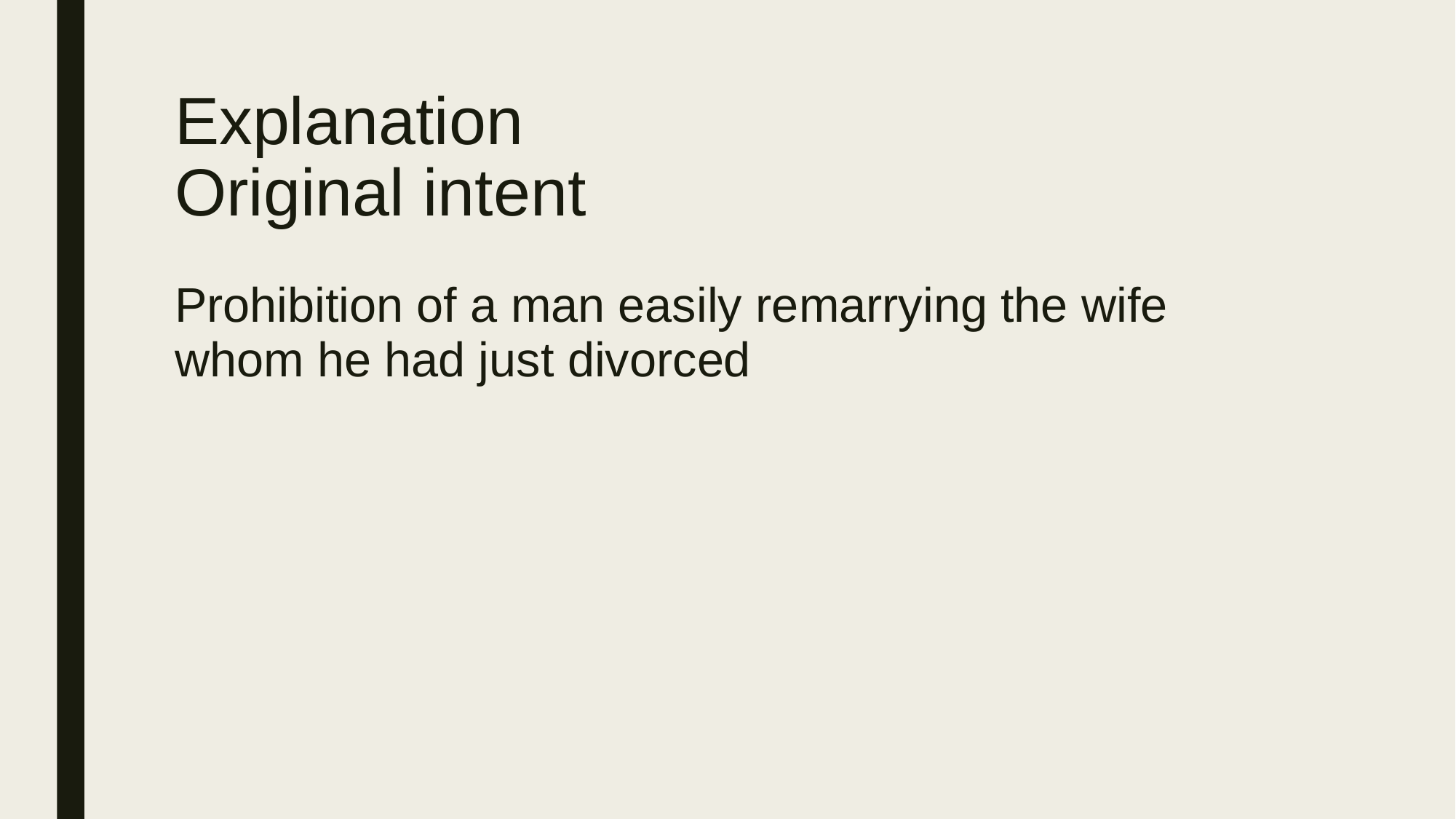

# Explanation Original intent
Prohibition of a man easily remarrying the wife whom he had just divorced